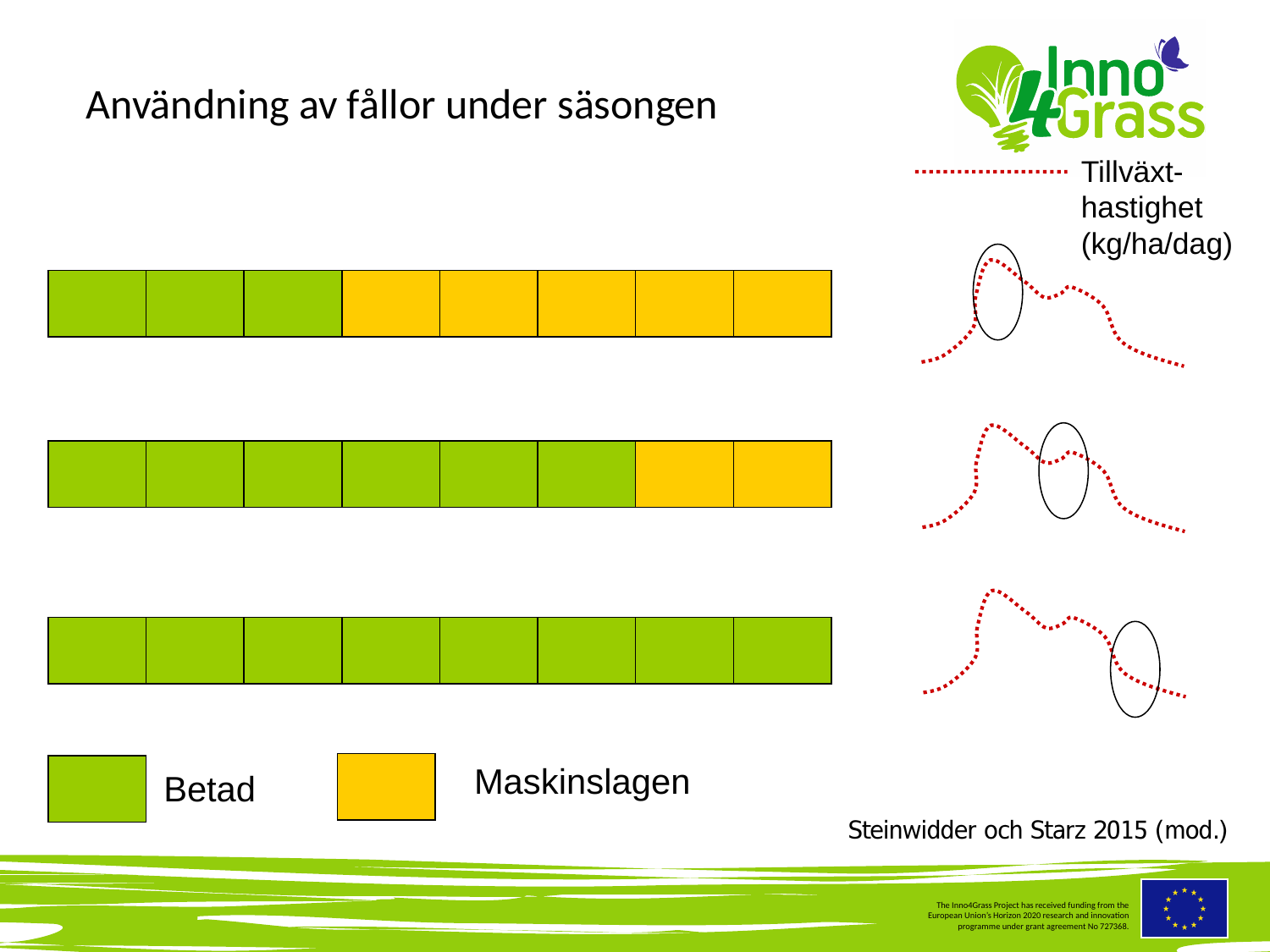

#
Användning av fållor under säsongen
Tillväxt-hastighet
(kg/ha/dag)

Maskinslagen

Betad
Steinwidder och Starz 2015 (mod.)